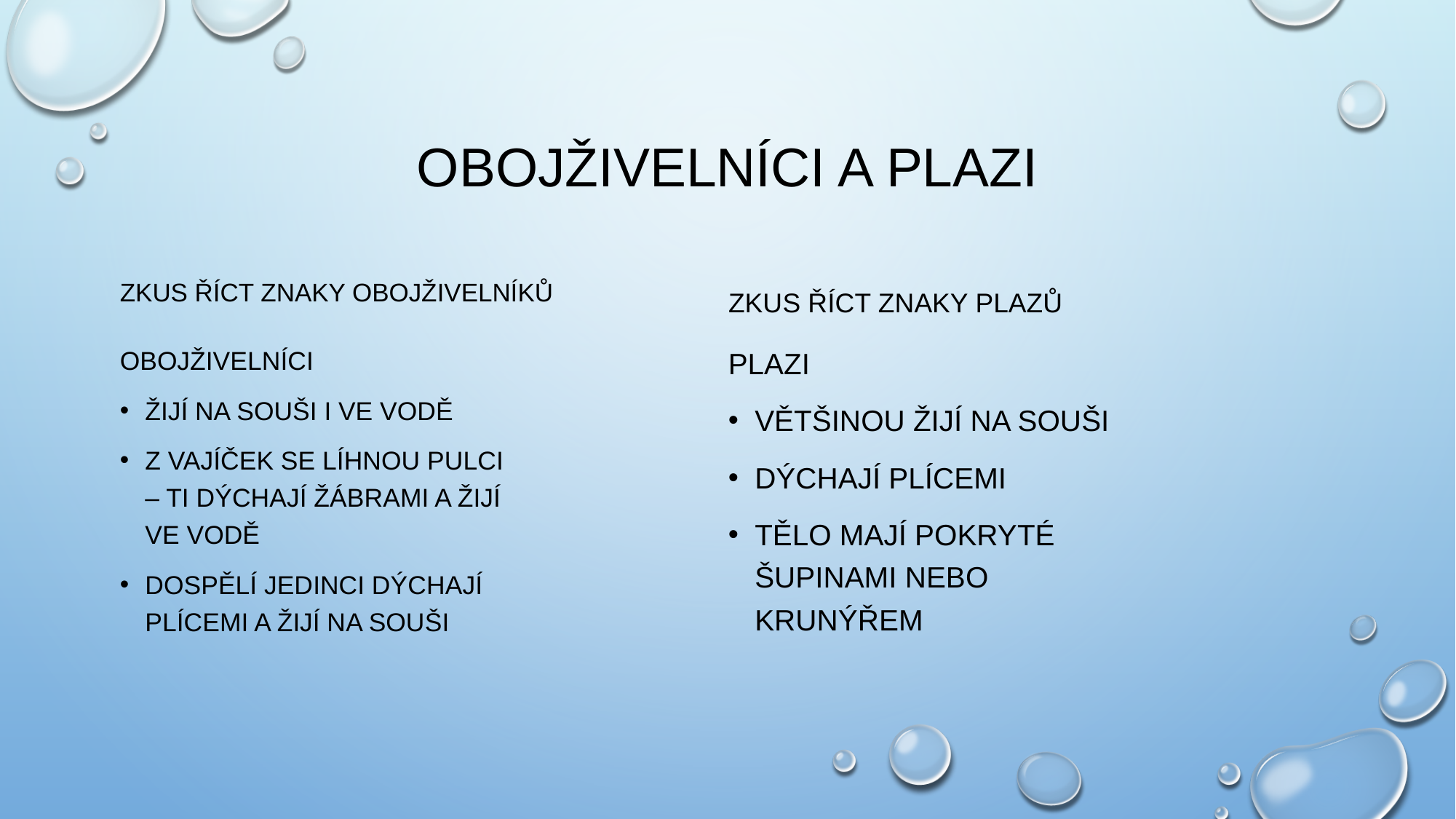

# Obojživelníci a plazi
Zkus říct znaky obojživelníků
Zkus říct znaky plazů
Obojživelníci
žijí na souši i ve vodě
Z vajíček se líhnou pulci – ti dýchají žábrami a žijí ve vodě
Dospělí jedinci dýchají plícemi a žijí na souši
Plazi
Většinou žijí na souši
Dýchají plícemi
Tělo mají pokryté šupinami nebo krunýřem